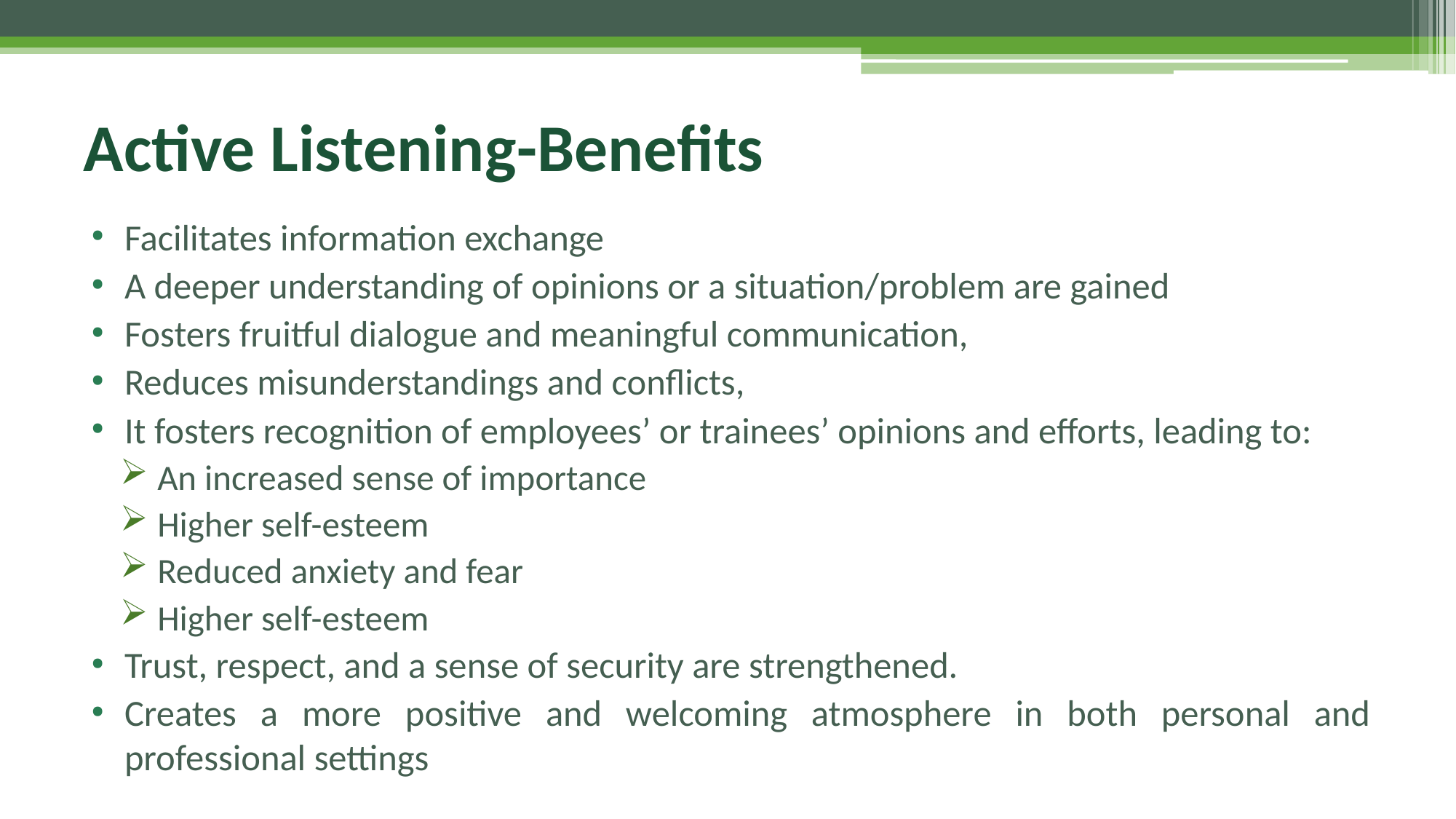

# Active Listening-Benefits
Facilitates information exchange
A deeper understanding of opinions or a situation/problem are gained
Fosters fruitful dialogue and meaningful communication,
Reduces misunderstandings and conflicts,
It fosters recognition of employees’ or trainees’ opinions and efforts, leading to:
An increased sense of importance
Higher self-esteem
Reduced anxiety and fear
Higher self-esteem
Trust, respect, and a sense of security are strengthened.
Creates a more positive and welcoming atmosphere in both personal and professional settings